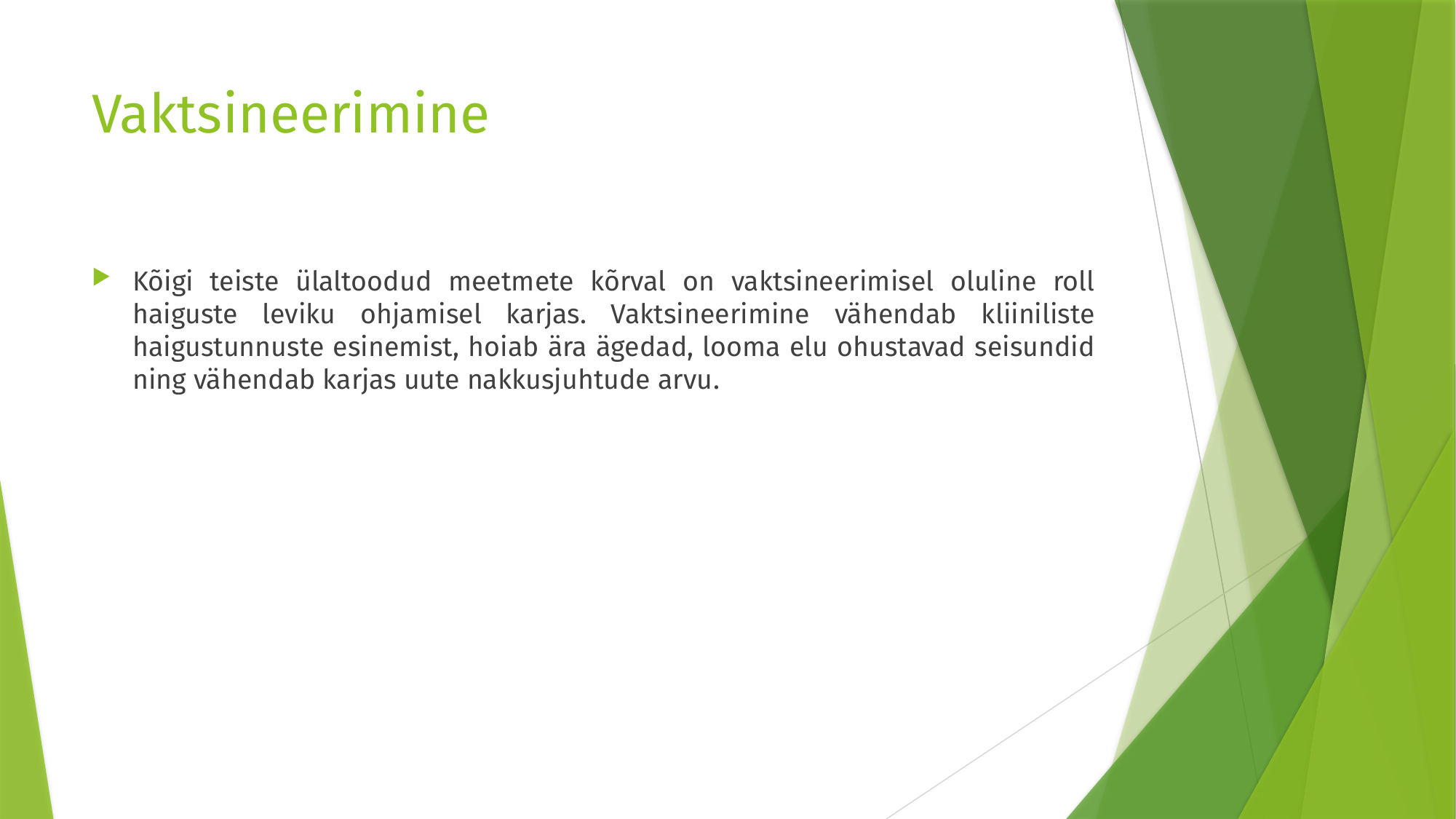

# Vaktsineerimine
Kõigi teiste ülaltoodud meetmete kõrval on vaktsineerimisel oluline roll haiguste leviku ohjamisel karjas. Vaktsineerimine vähendab kliiniliste haigustunnuste esinemist, hoiab ära ägedad, looma elu ohustavad seisundid ning vähendab karjas uute nakkusjuhtude arvu.